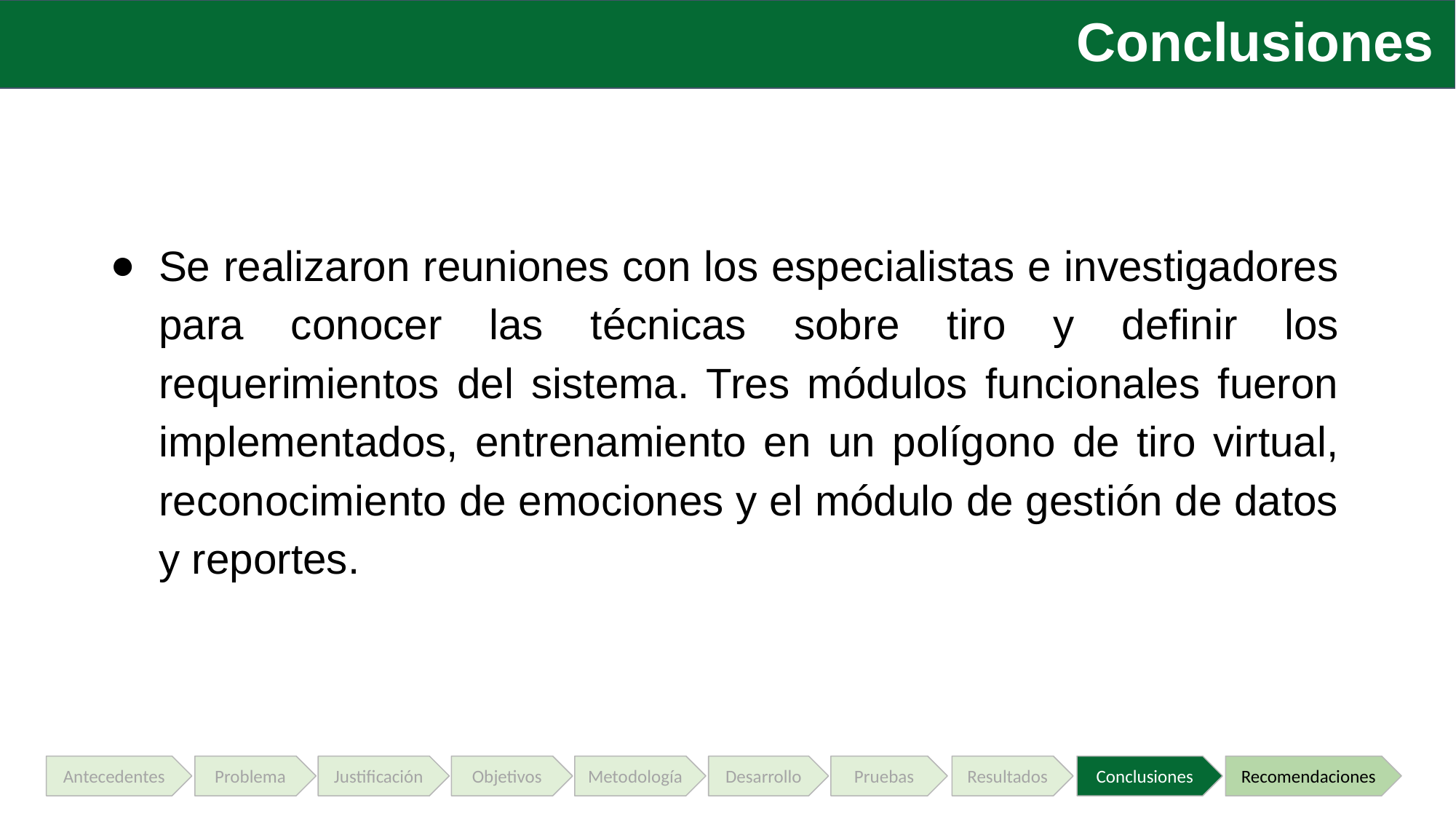

Conclusiones
Se realizaron reuniones con los especialistas e investigadores para conocer las técnicas sobre tiro y definir los requerimientos del sistema. Tres módulos funcionales fueron implementados, entrenamiento en un polígono de tiro virtual, reconocimiento de emociones y el módulo de gestión de datos y reportes.
Justificación
Objetivos
Metodología
Desarrollo
Pruebas
Resultados
Conclusiones
Recomendaciones
Antecedentes
Problema